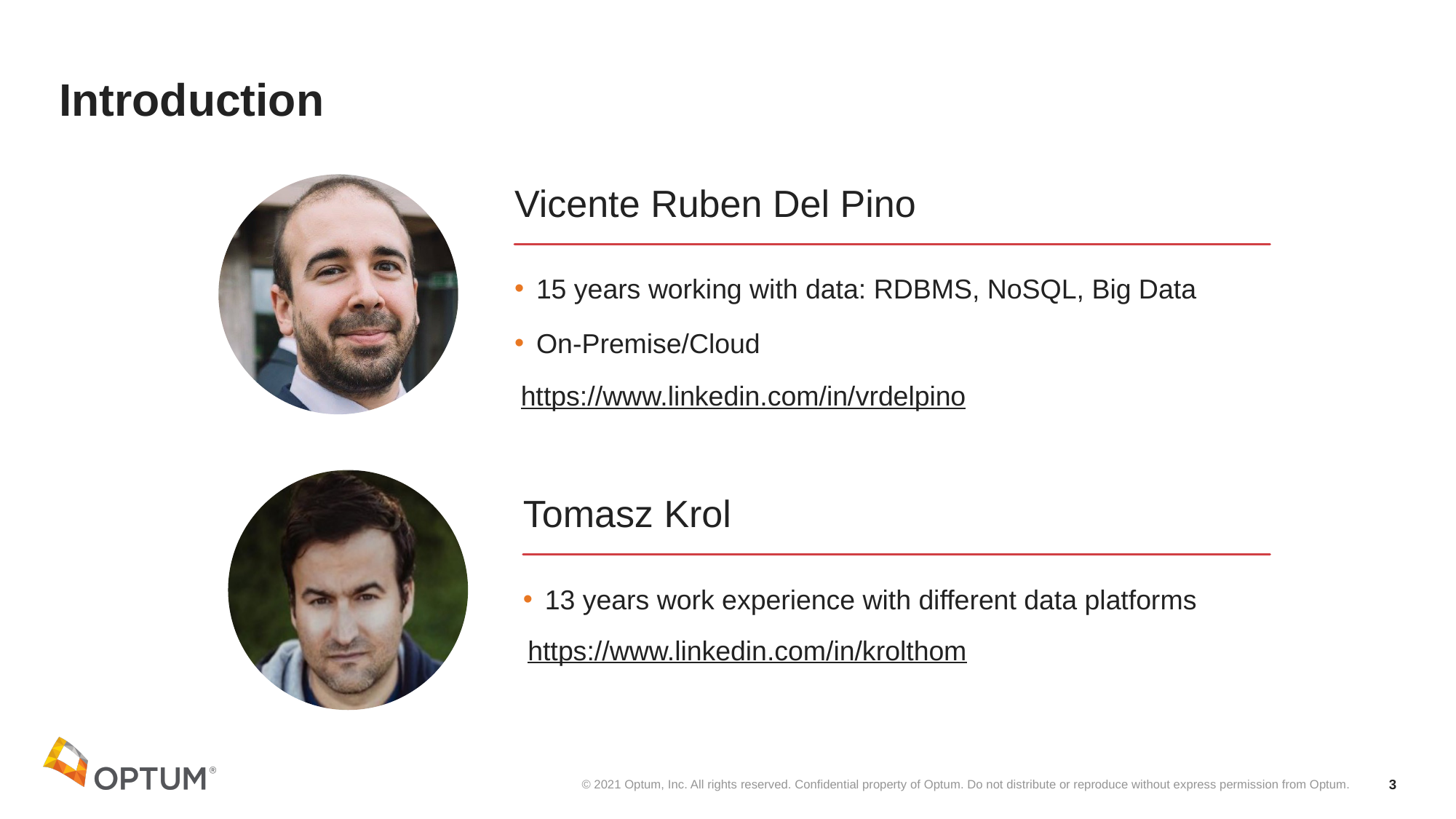

# Introduction

Vicente Ruben Del Pino
15 years working with data: RDBMS, NoSQL, Big Data
On-Premise/Cloud
https://www.linkedin.com/in/vrdelpino

Tomasz Krol
13 years work experience with different data platforms
https://www.linkedin.com/in/krolthom
3
© 2021 Optum, Inc. All rights reserved. Confidential property of Optum. Do not distribute or reproduce without express permission from Optum.